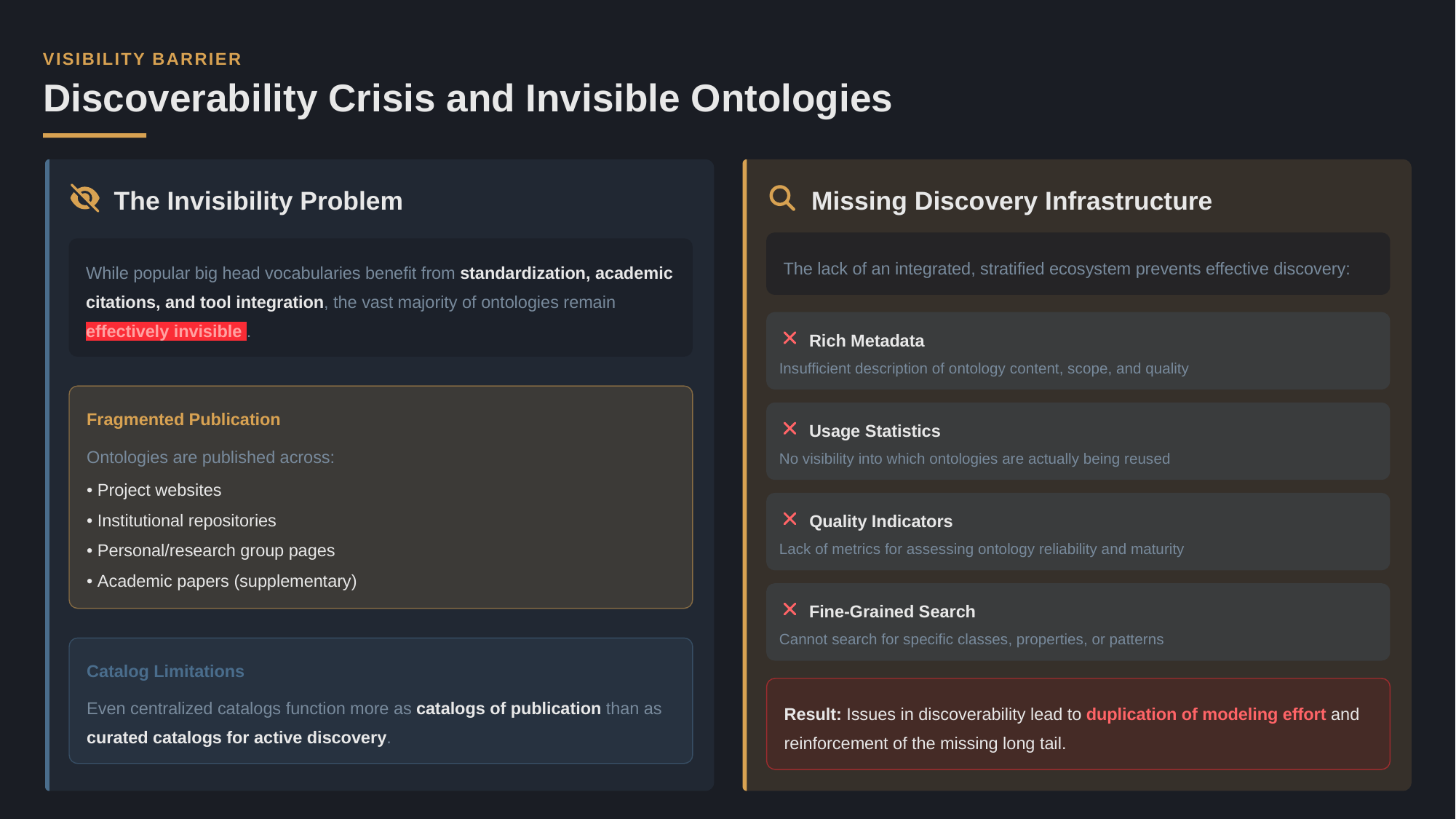

VISIBILITY BARRIER
Discoverability Crisis and Invisible Ontologies

The Invisibility Problem
Missing Discovery Infrastructure

The lack of an integrated, stratified ecosystem prevents effective discovery:
While popular big head vocabularies benefit from standardization, academic citations, and tool integration, the vast majority of ontologies remain effectively invisible .

Rich Metadata

Insufficient description of ontology content, scope, and quality

Fragmented Publication
Usage Statistics

Ontologies are published across:
No visibility into which ontologies are actually being reused
• Project websites

• Institutional repositories
Quality Indicators

• Personal/research group pages
Lack of metrics for assessing ontology reliability and maturity
• Academic papers (supplementary)

Fine-Grained Search

Cannot search for specific classes, properties, or patterns

Catalog Limitations

Even centralized catalogs function more as catalogs of publication than as curated catalogs for active discovery.
Result: Issues in discoverability lead to duplication of modeling effort and reinforcement of the missing long tail.